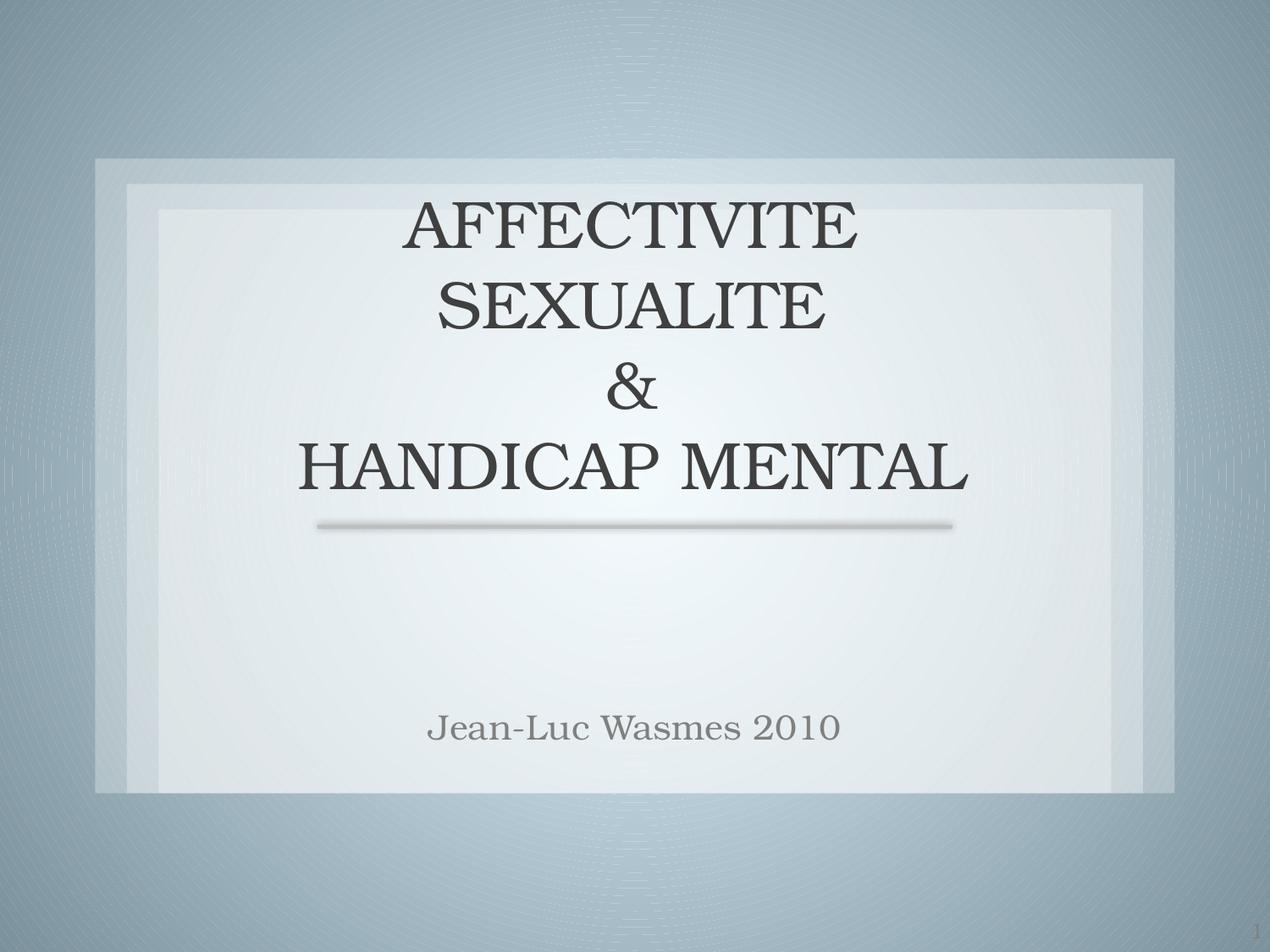

# AFFECTIVITE SEXUALITE & HANDICAP MENTAL

Jean-Luc Wasmes 2010
1